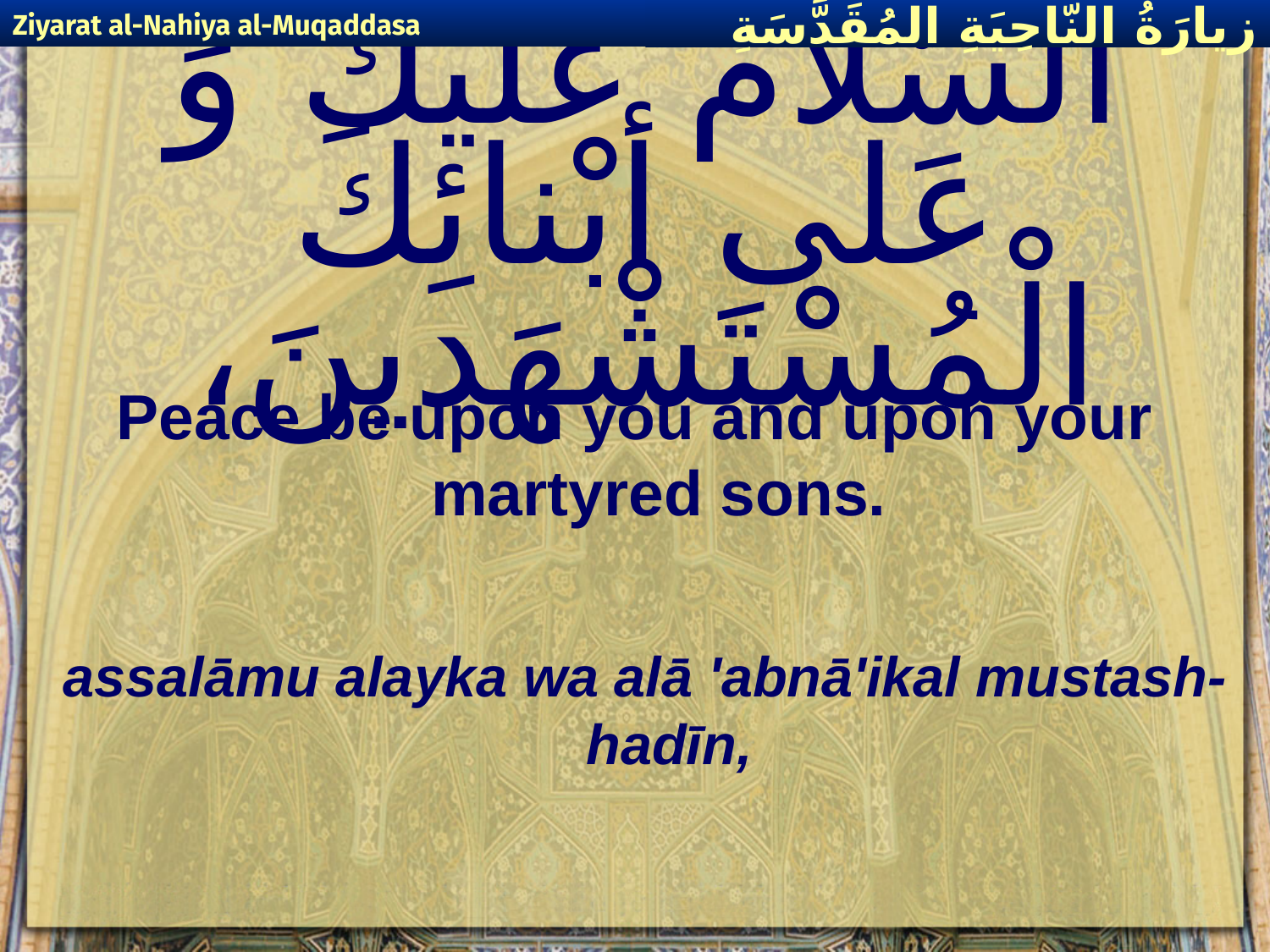

Ziyarat al-Nahiya al-Muqaddasa
زيارَةُ النّاحِيَةِ ال‍مُقَدَّسَةِ
# اَلسَّلامُ عَلَيْكَ وَ عَلى أبْنائِكَ الْمُسْتَشْهَدينَ،
Peace be upon you and upon your martyred sons.
assalāmu alayka wa alā 'abnā'ikal mustash-hadīn,